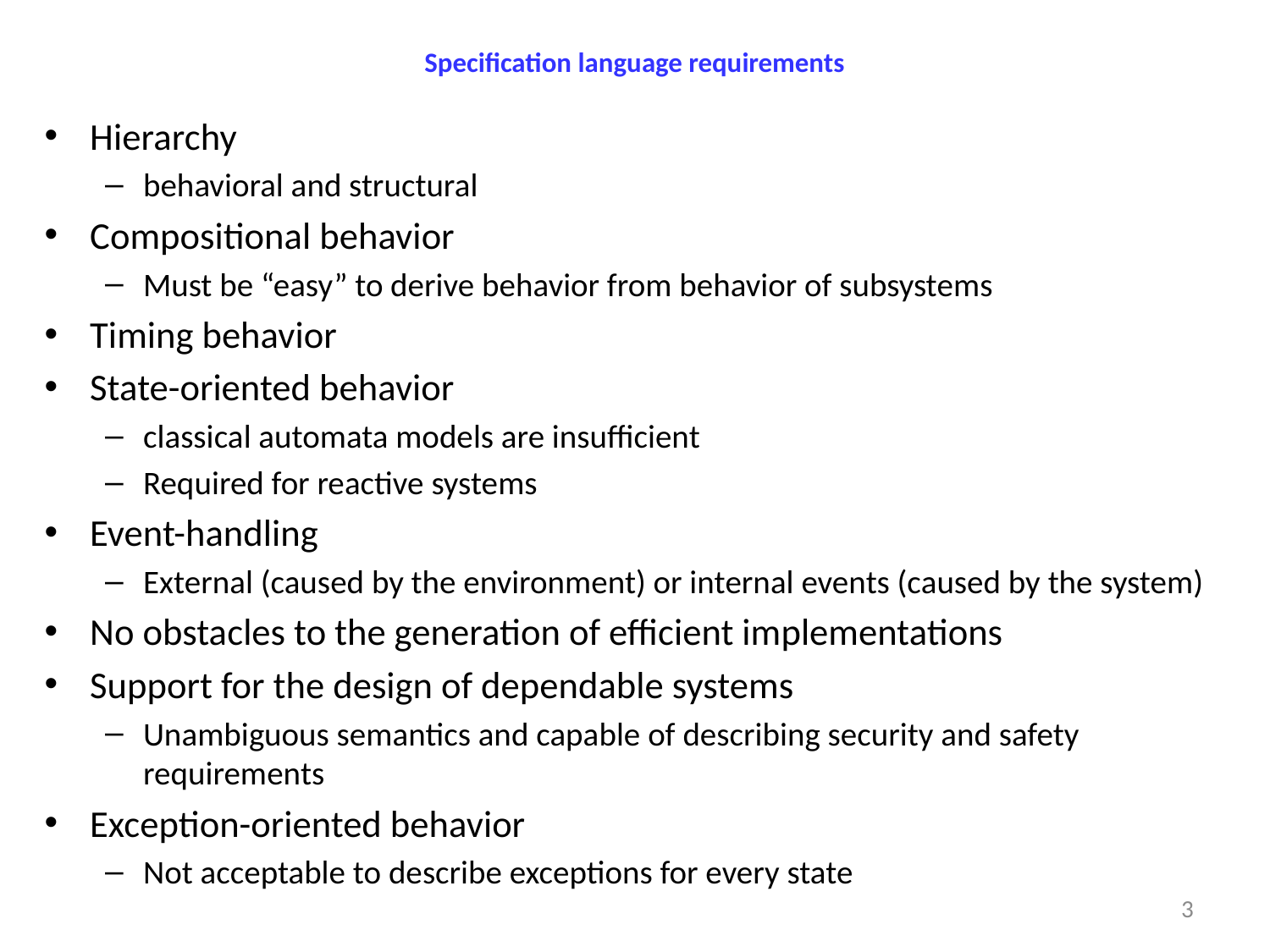

# Specification language requirements
Hierarchy
behavioral and structural
Compositional behavior
Must be “easy” to derive behavior from behavior of subsystems
Timing behavior
State-oriented behavior
classical automata models are insufficient
Required for reactive systems
Event-handling
External (caused by the environment) or internal events (caused by the system)
No obstacles to the generation of efficient implementations
Support for the design of dependable systems
Unambiguous semantics and capable of describing security and safety requirements
Exception-oriented behavior
Not acceptable to describe exceptions for every state
3